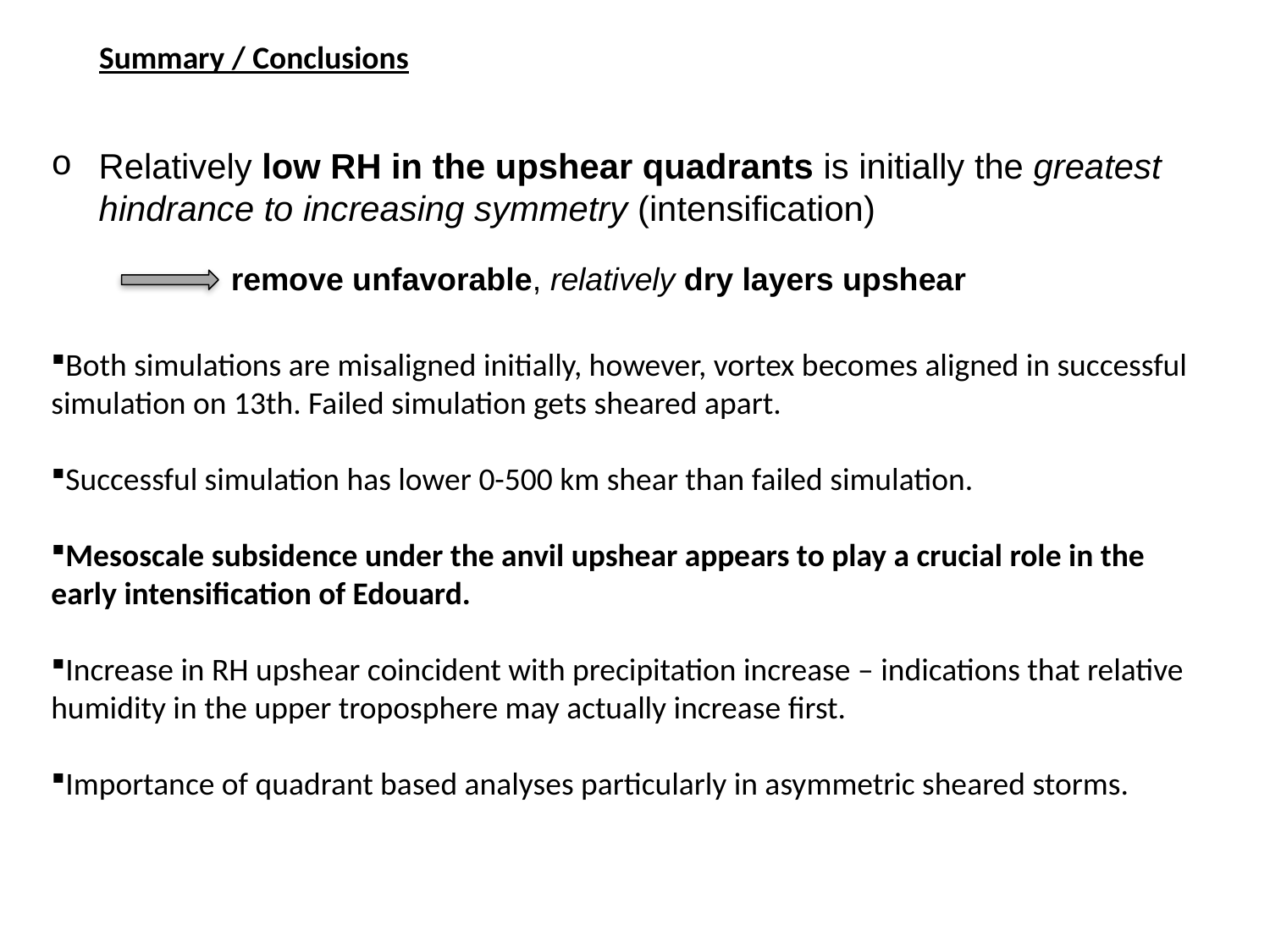

Summary / Conclusions

Relatively low RH in the upshear quadrants is initially the greatest hindrance to increasing symmetry (intensification)
remove unfavorable, relatively dry layers upshear

Both simulations are misaligned initially, however, vortex becomes aligned in successful simulation on 13th. Failed simulation gets sheared apart.

Successful simulation has lower 0-500 km shear than failed simulation.

Mesoscale subsidence under the anvil upshear appears to play a crucial role in the early intensification of Edouard.

Increase in RH upshear coincident with precipitation increase – indications that relative humidity in the upper troposphere may actually increase first.

Importance of quadrant based analyses particularly in asymmetric sheared storms.